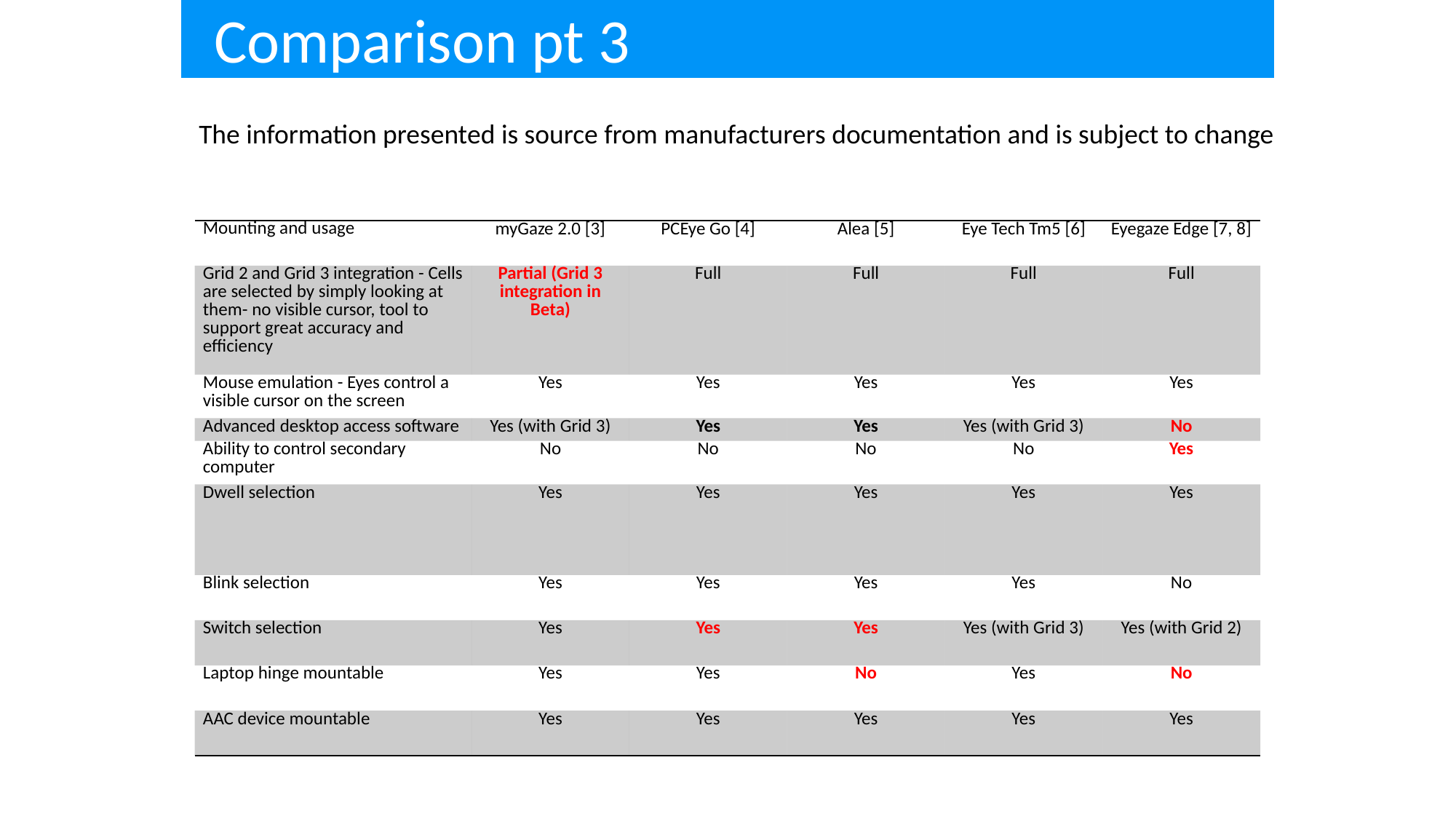

Comparison pt 3
The information presented is source from manufacturers documentation and is subject to change
| Mounting and usage | myGaze 2.0 [3] | PCEye Go [4] | Alea [5] | Eye Tech Tm5 [6] | Eyegaze Edge [7, 8] |
| --- | --- | --- | --- | --- | --- |
| Grid 2 and Grid 3 integration - Cells are selected by simply looking at them- no visible cursor, tool to support great accuracy and efficiency | Partial (Grid 3 integration in Beta) | Full | Full | Full | Full |
| Mouse emulation - Eyes control a visible cursor on the screen | Yes | Yes | Yes | Yes | Yes |
| Advanced desktop access software | Yes (with Grid 3) | Yes | Yes | Yes (with Grid 3) | No |
| Ability to control secondary computer | No | No | No | No | Yes |
| Dwell selection | Yes | Yes | Yes | Yes | Yes |
| Blink selection | Yes | Yes | Yes | Yes | No |
| Switch selection | Yes | Yes | Yes | Yes (with Grid 3) | Yes (with Grid 2) |
| Laptop hinge mountable | Yes | Yes | No | Yes | No |
| AAC device mountable | Yes | Yes | Yes | Yes | Yes |